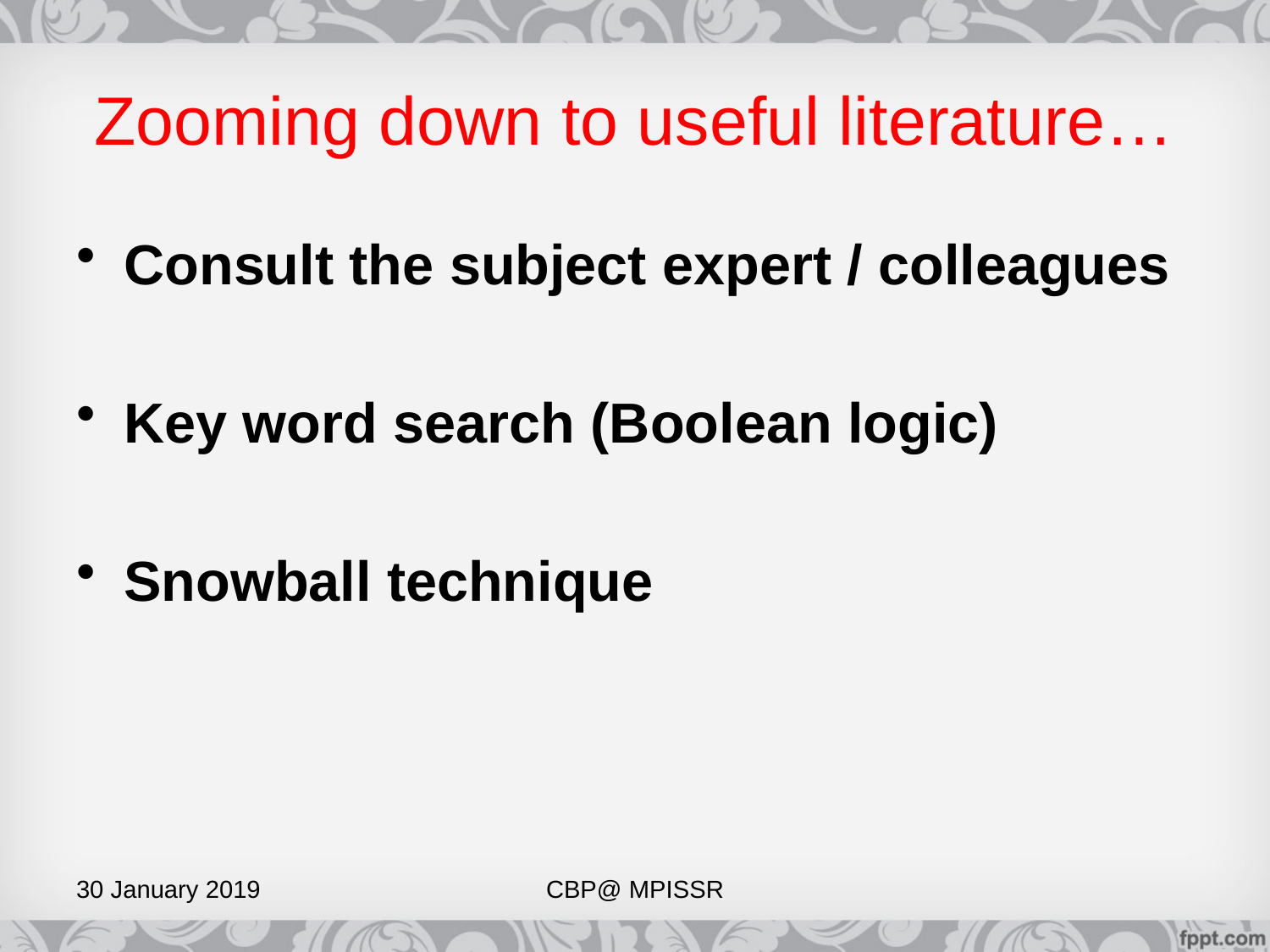

# Zooming down to useful literature…
Consult the subject expert / colleagues

Key word search (Boolean logic)

Snowball technique

30 January 2019
CBP@ MPISSR